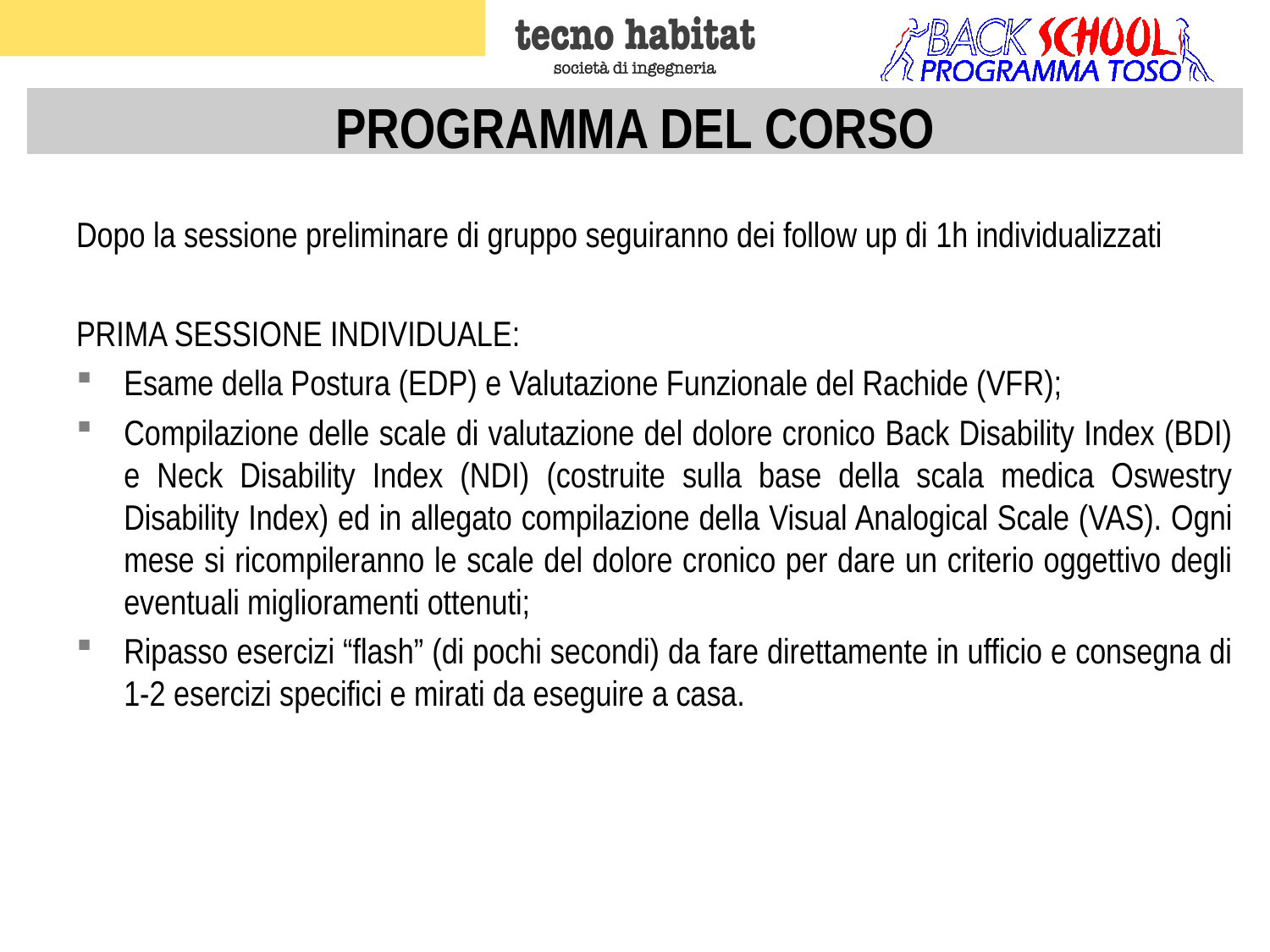

Dopo la sessione preliminare di gruppo seguiranno dei follow up di 1h individualizzati

PRIMA SESSIONE INDIVIDUALE:
Esame della Postura (EDP) e Valutazione Funzionale del Rachide (VFR);
Compilazione delle scale di valutazione del dolore cronico Back Disability Index (BDI) e Neck Disability Index (NDI) (costruite sulla base della scala medica Oswestry Disability Index) ed in allegato compilazione della Visual Analogical Scale (VAS). Ogni mese si ricompileranno le scale del dolore cronico per dare un criterio oggettivo degli eventuali miglioramenti ottenuti;
Ripasso esercizi “flash” (di pochi secondi) da fare direttamente in ufficio e consegna di 1-2 esercizi specifici e mirati da eseguire a casa.